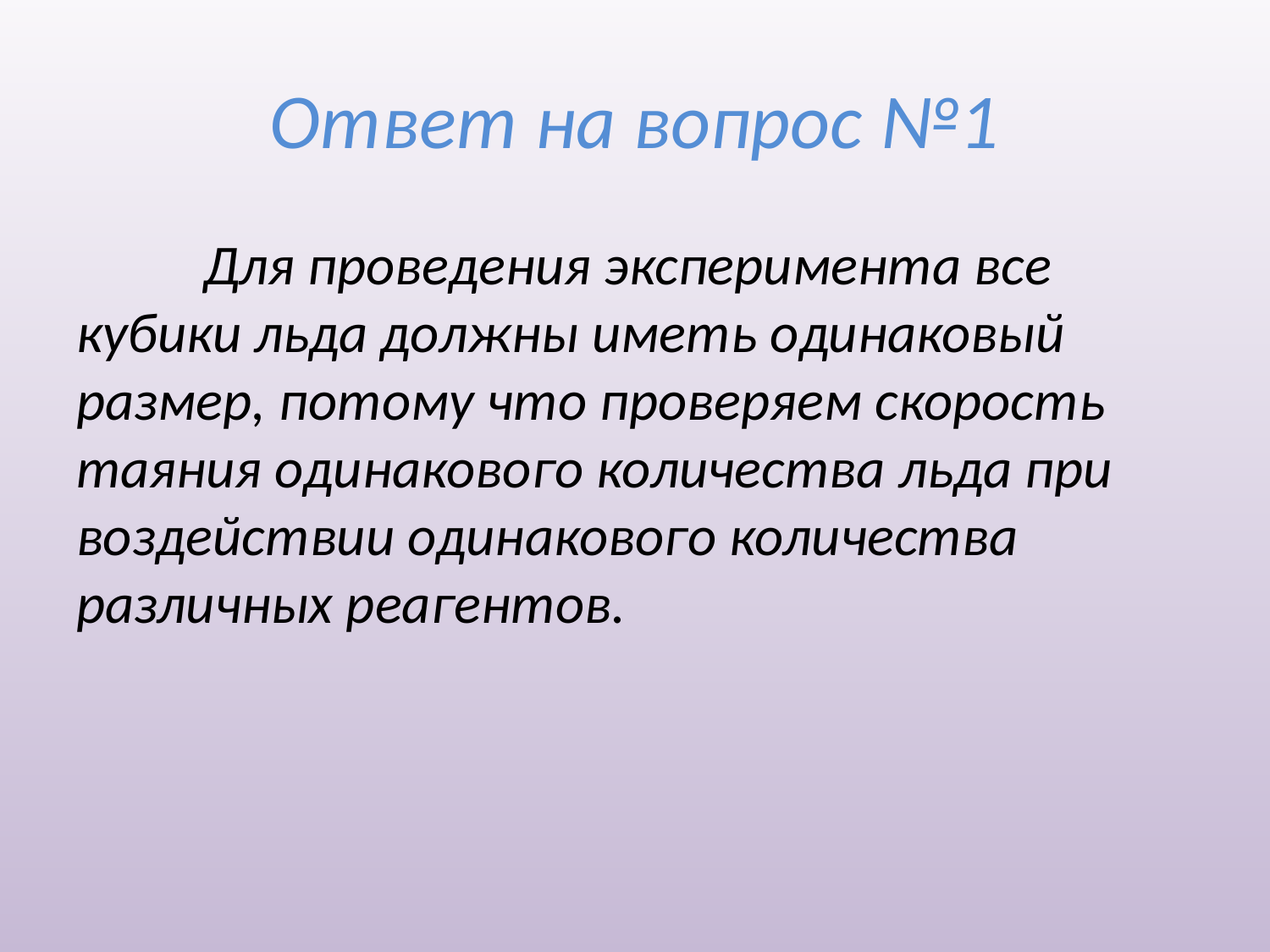

# Ответ на вопрос №1
	Для проведения эксперимента все кубики льда должны иметь одинаковый размер, потому что проверяем скорость таяния одинакового количества льда при воздействии одинакового количества различных реагентов.